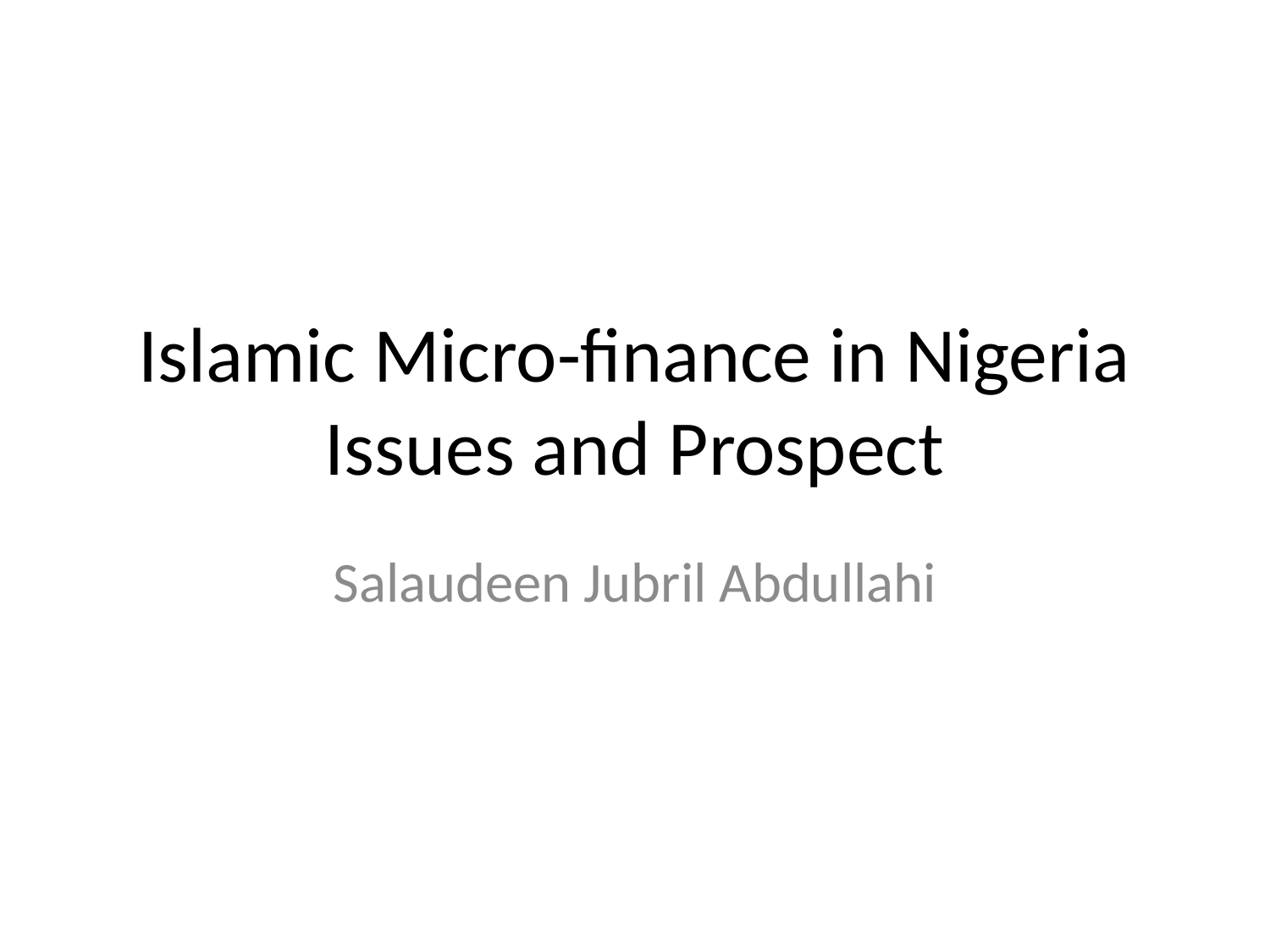

# Islamic Micro-finance in Nigeria Issues and Prospect
Salaudeen Jubril Abdullahi